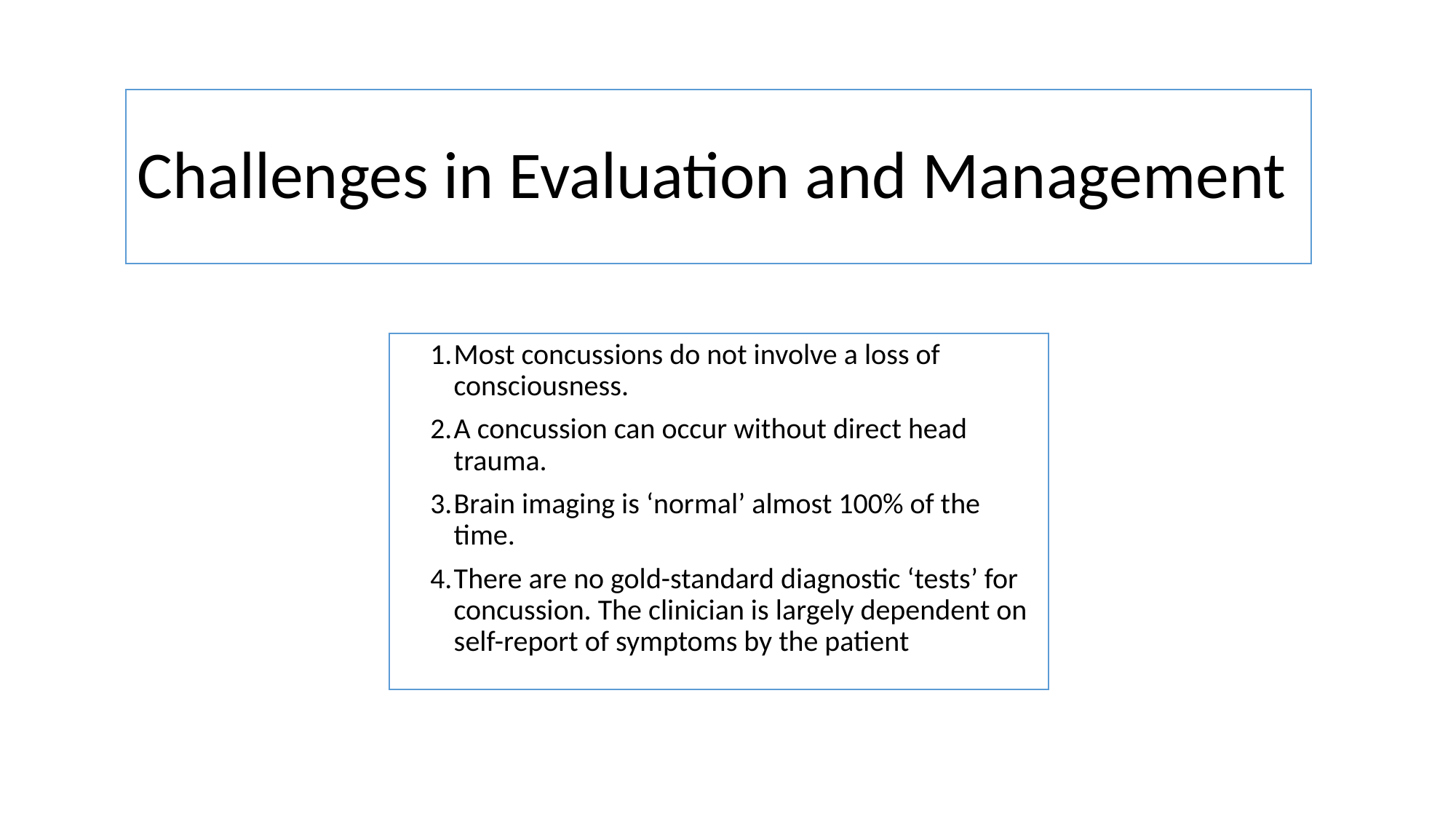

# Challenges in Evaluation and Management
Most concussions do not involve a loss of consciousness.
A concussion can occur without direct head trauma.
Brain imaging is ‘normal’ almost 100% of the time.
There are no gold-standard diagnostic ‘tests’ for concussion. The clinician is largely dependent on self-report of symptoms by the patient